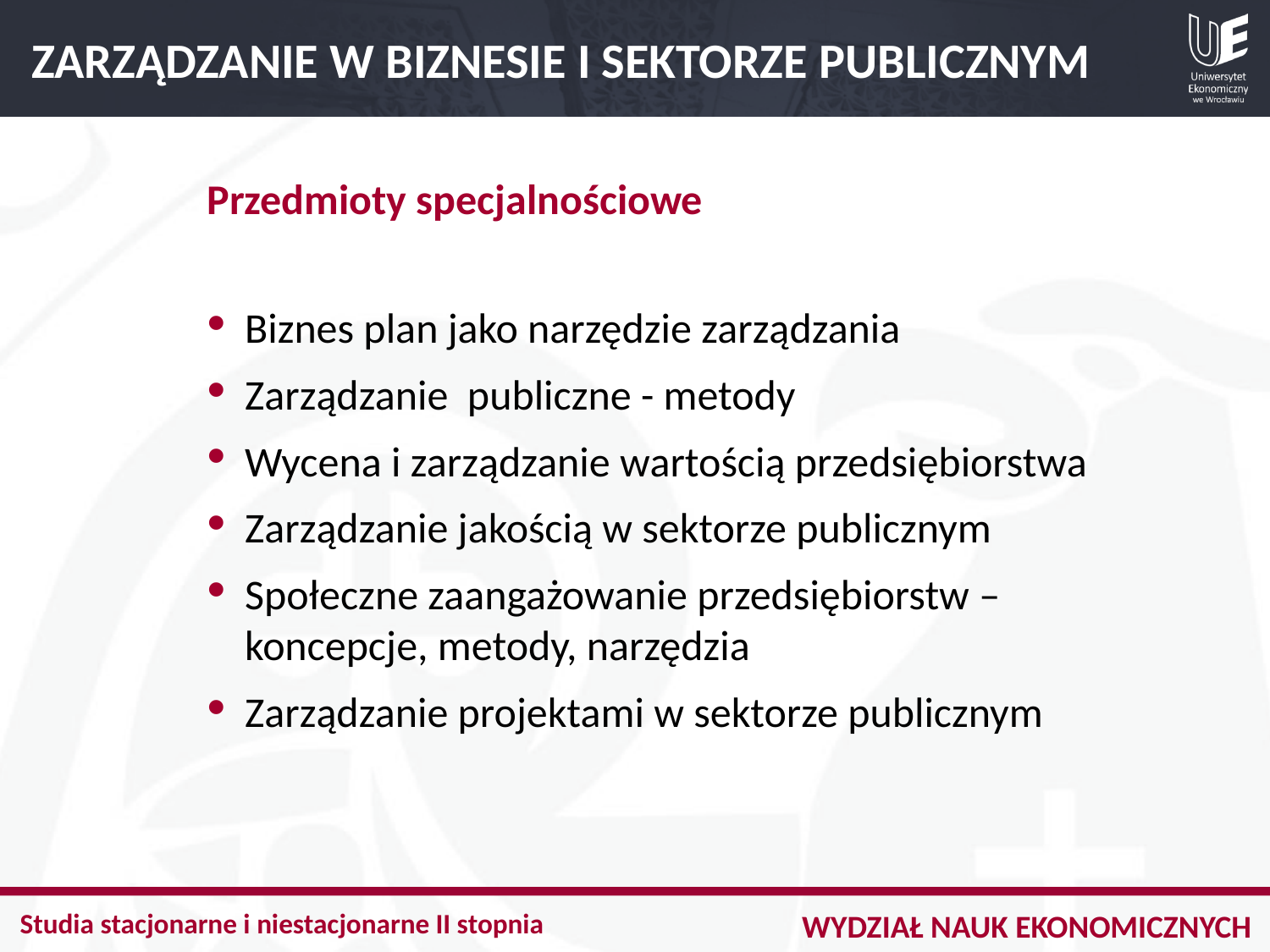

ZARZĄDZANIE W BIZNESIE I SEKTORZE PUBLICZNYM
Przedmioty specjalnościowe
Biznes plan jako narzędzie zarządzania
Zarządzanie  publiczne - metody
Wycena i zarządzanie wartością przedsiębiorstwa
Zarządzanie jakością w sektorze publicznym
Społeczne zaangażowanie przedsiębiorstw – koncepcje, metody, narzędzia
Zarządzanie projektami w sektorze publicznym